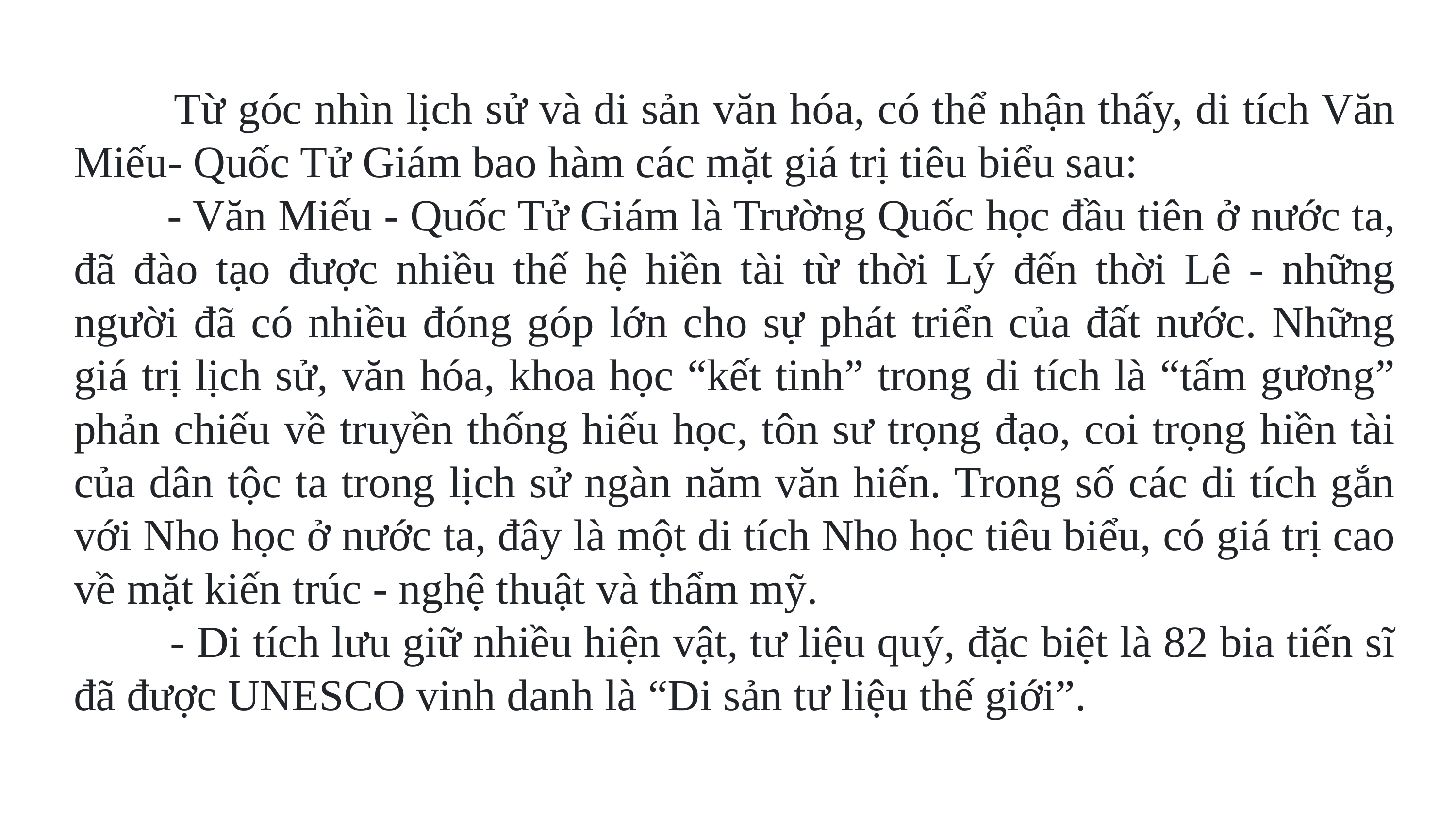

Từ góc nhìn lịch sử và di sản văn hóa, có thể nhận thấy, di tích Văn Miếu- Quốc Tử Giám bao hàm các mặt giá trị tiêu biểu sau:
        - Văn Miếu - Quốc Tử Giám là Trường Quốc học đầu tiên ở nước ta, đã đào tạo được nhiều thế hệ hiền tài từ thời Lý đến thời Lê - những người đã có nhiều đóng góp lớn cho sự phát triển của đất nước. Những giá trị lịch sử, văn hóa, khoa học “kết tinh” trong di tích là “tấm gương” phản chiếu về truyền thống hiếu học, tôn sư trọng đạo, coi trọng hiền tài của dân tộc ta trong lịch sử ngàn năm văn hiến. Trong số các di tích gắn với Nho học ở nước ta, đây là một di tích Nho học tiêu biểu, có giá trị cao về mặt kiến trúc - nghệ thuật và thẩm mỹ.
        - Di tích lưu giữ nhiều hiện vật, tư liệu quý, đặc biệt là 82 bia tiến sĩ đã được UNESCO vinh danh là “Di sản tư liệu thế giới”.